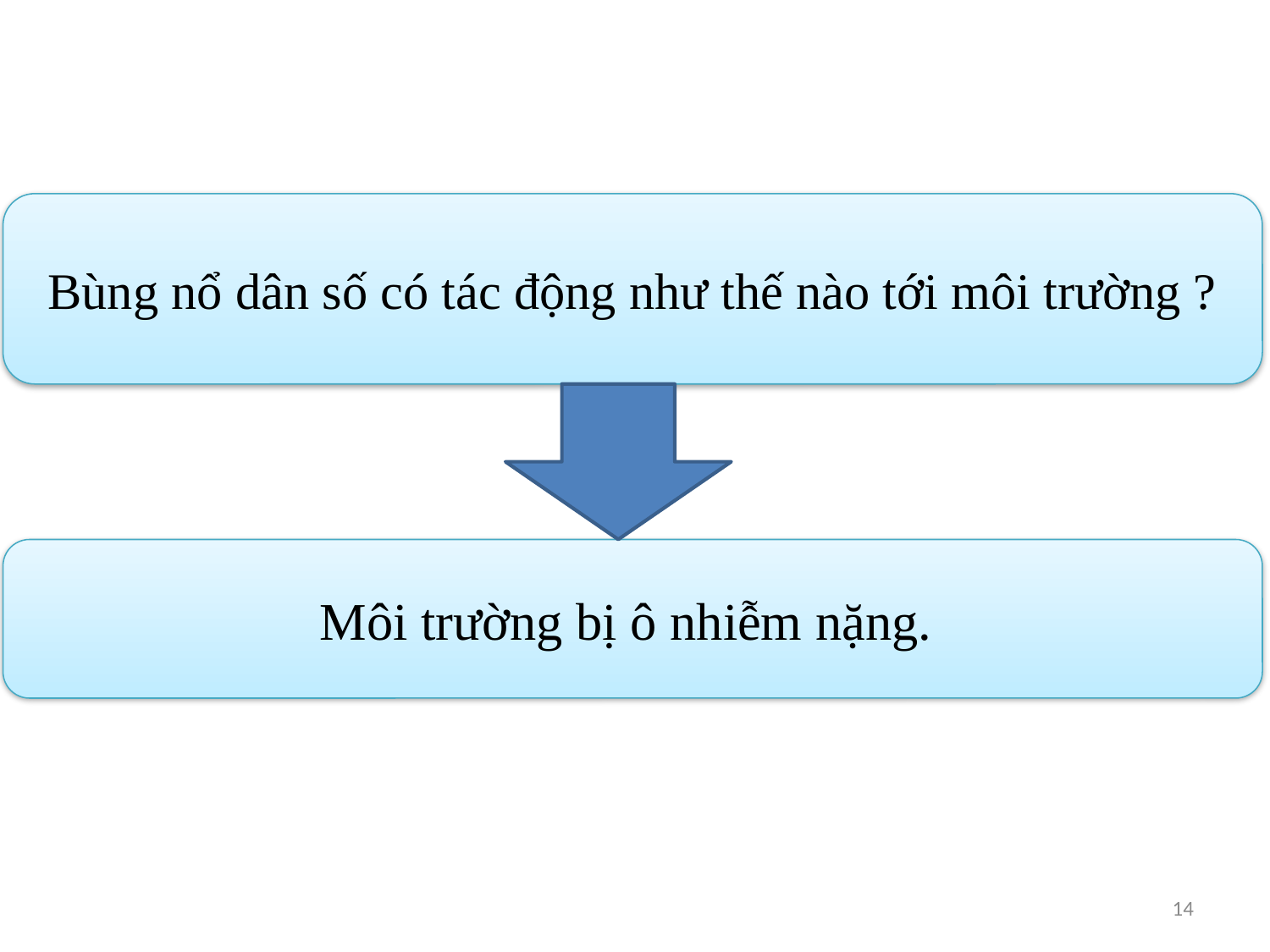

Bùng nổ dân số có tác động như thế nào tới môi trường ?

Môi trường bị ô nhiễm nặng.
14